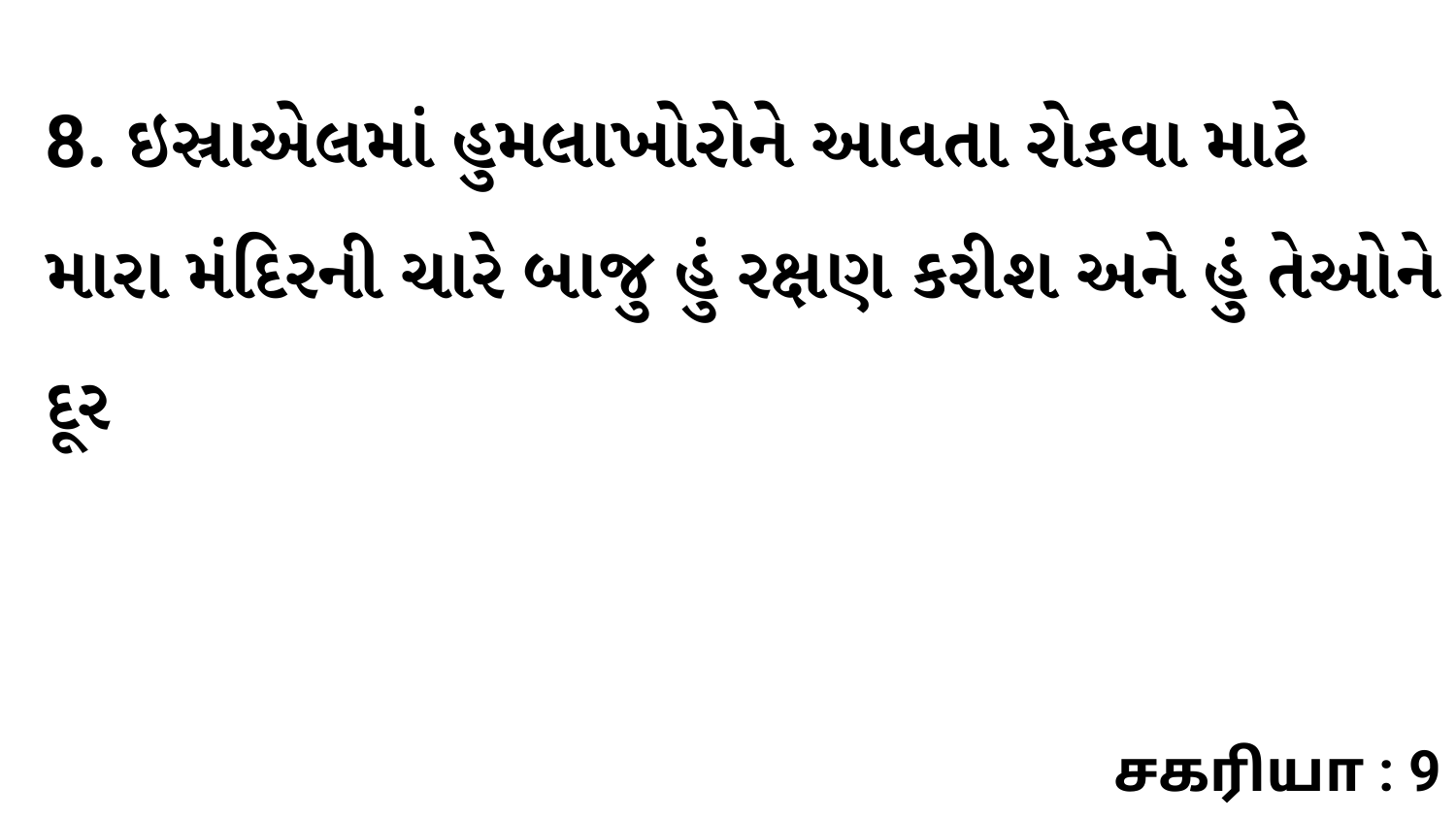

8. ઇસ્રાએલમાં હુમલાખોરોને આવતા રોકવા માટે મારા મંદિરની ચારે બાજુ હું રક્ષણ કરીશ અને હું તેઓને દૂર
சகரியா : 9